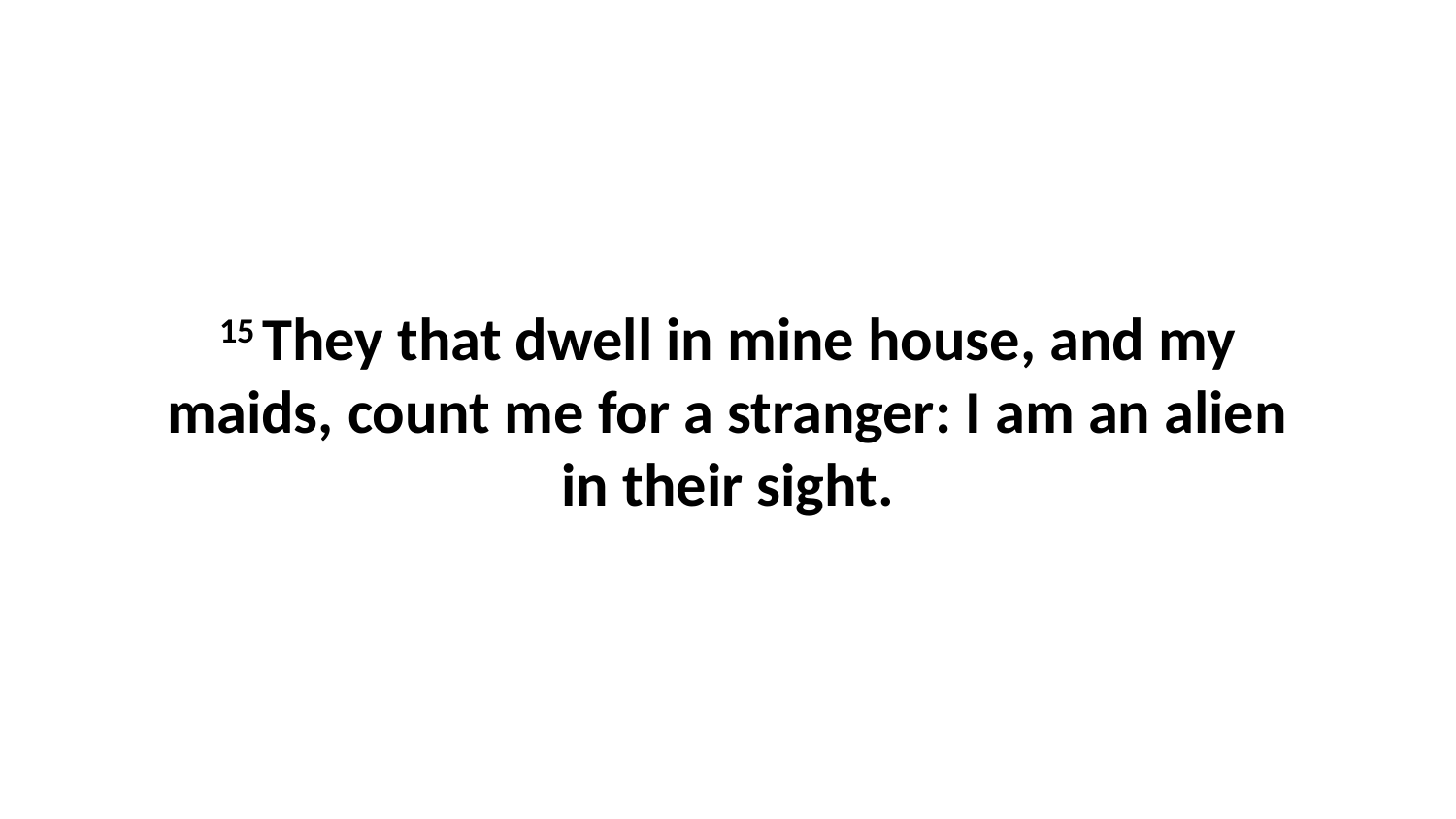

15 They that dwell in mine house, and my maids, count me for a stranger: I am an alien in their sight.